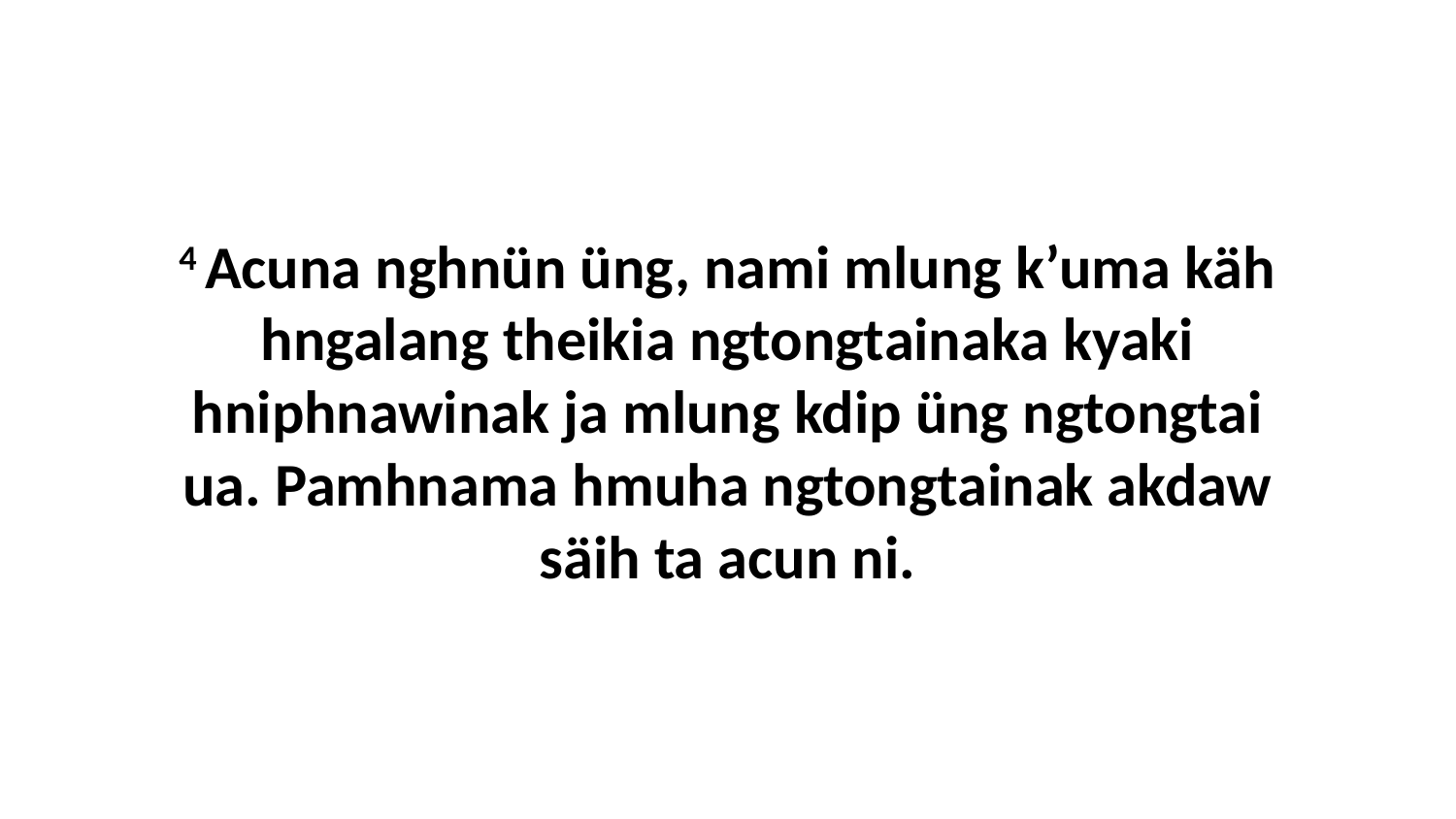

4 Acuna nghnün üng, nami mlung k’uma käh hngalang theikia ngtongtainaka kyaki hniphnawinak ja mlung kdip üng ngtongtai ua. Pamhnama hmuha ngtongtainak akdaw säih ta acun ni.